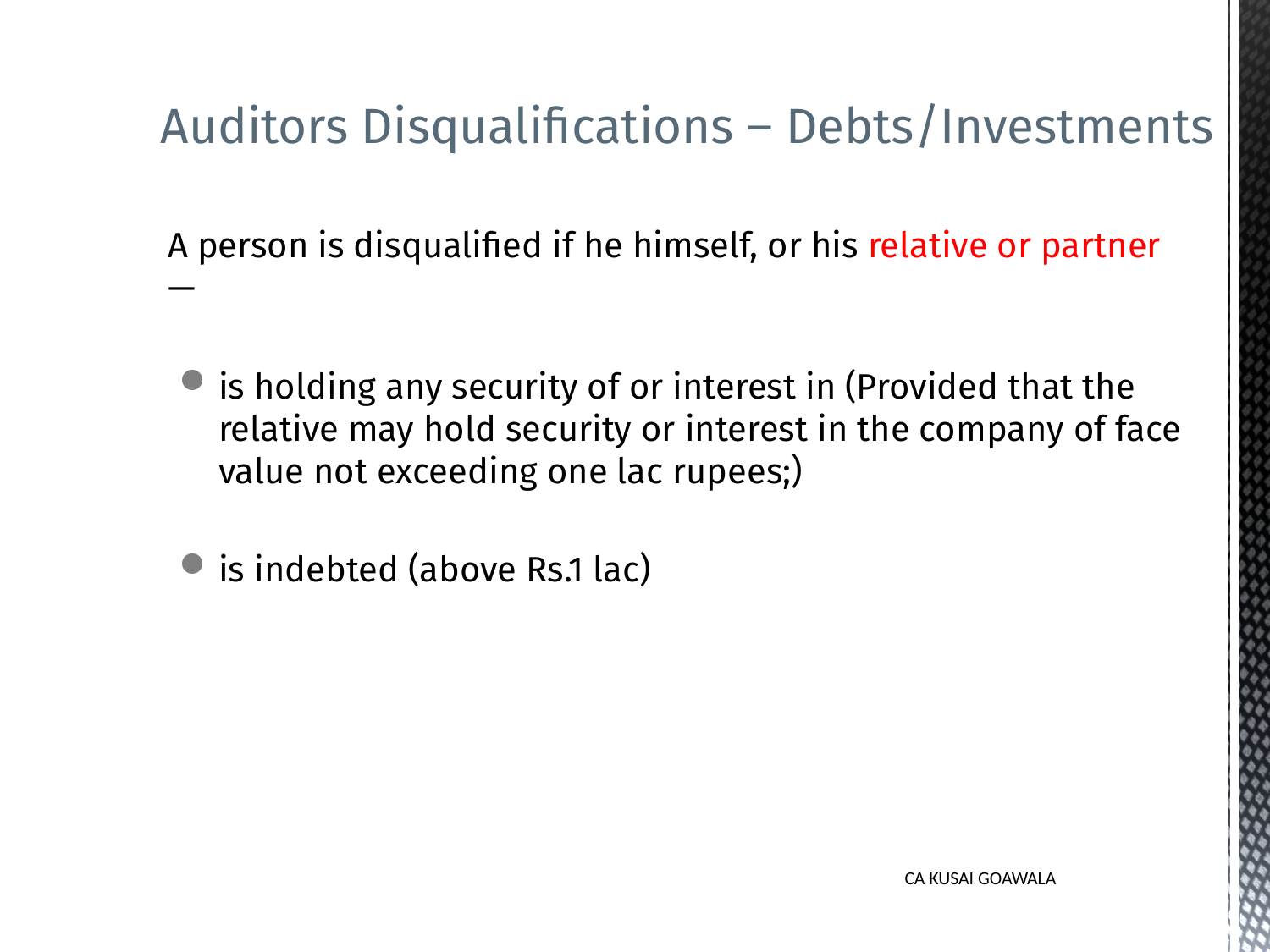

# Auditors Disqualifications – Debts/Investments

A person is disqualified if he himself, or his relative or partner—

is holding any security of or interest in (Provided that the relative may hold security or interest in the company of face value not exceeding one lac rupees;)

is indebted (above Rs.1 lac)

CA KUSAI GOAWALA